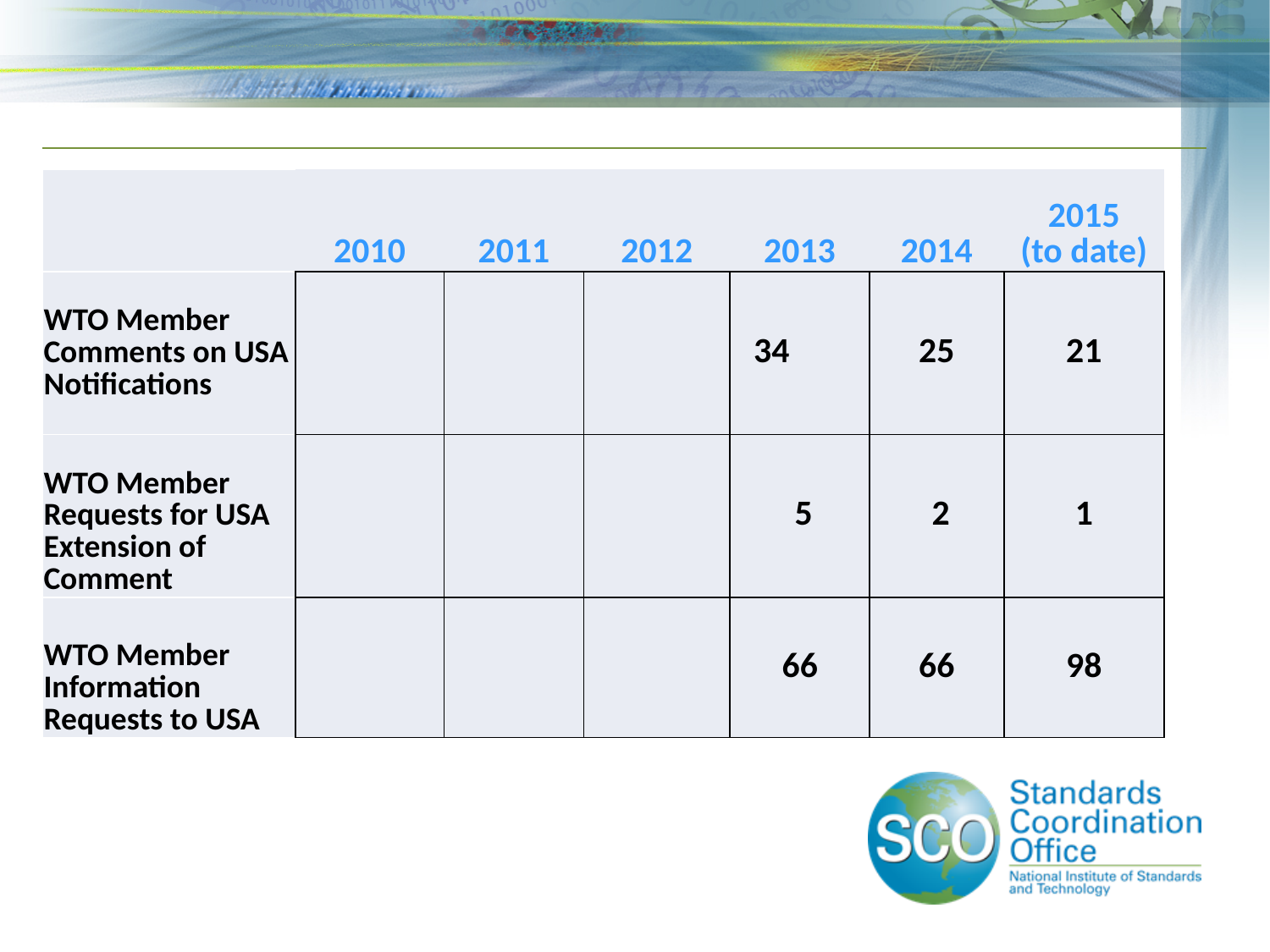

#
|  | 2010 | 2011 | 2012 | 2013 | 2014 | 2015 (to date) |
| --- | --- | --- | --- | --- | --- | --- |
| WTO Member Comments on USA Notifications |  |  |  | 34 | 25 | 21 |
| WTO Member Requests for USA Extension of Comment |  |  |  | 5 | 2 | 1 |
| WTO Member Information Requests to USA |  |  |  | 66 | 66 | 98 |